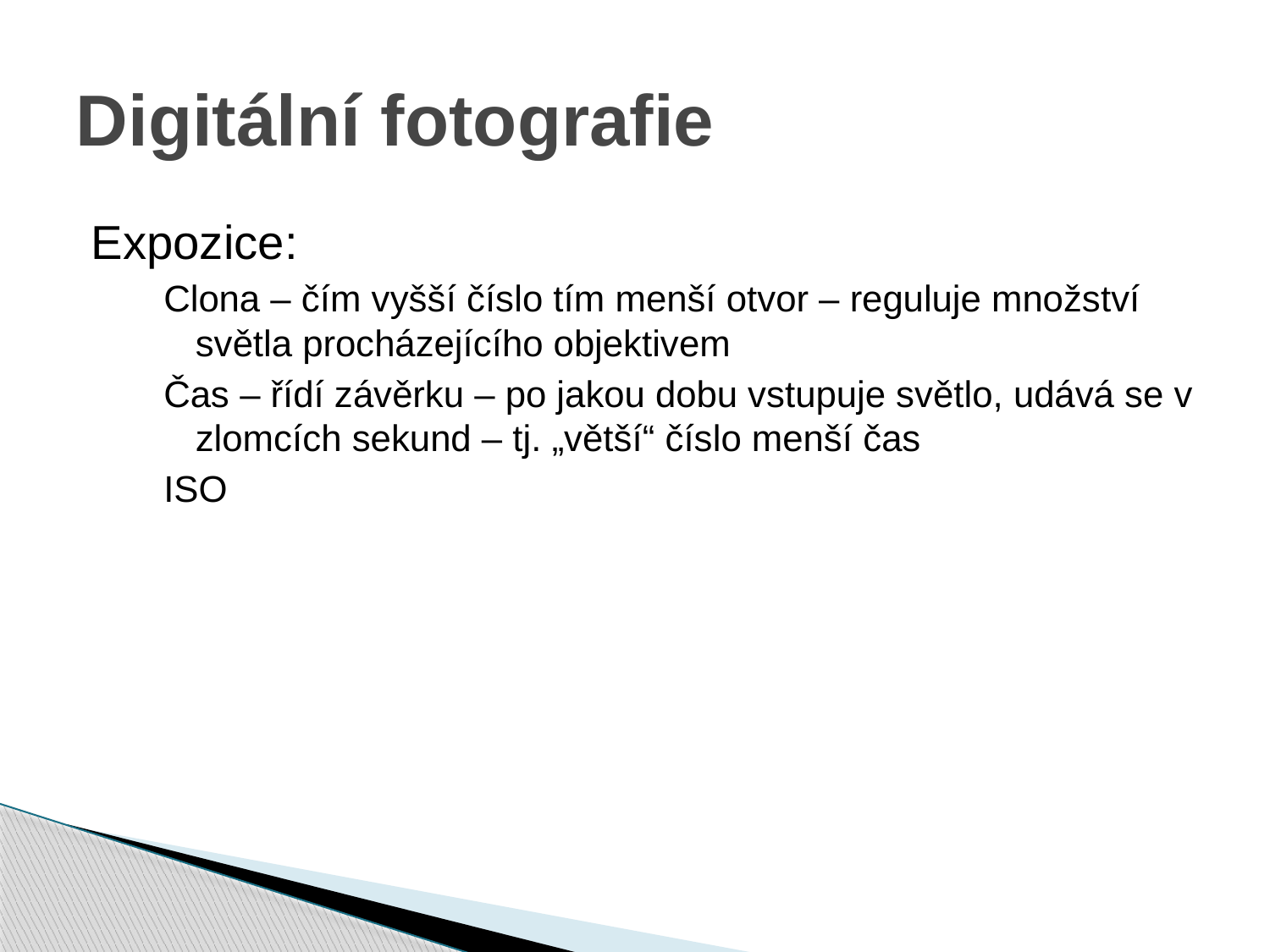

# Digitální fotografie
Expozice:
Clona – čím vyšší číslo tím menší otvor – reguluje množství světla procházejícího objektivem
Čas – řídí závěrku – po jakou dobu vstupuje světlo, udává se v zlomcích sekund – tj. „větší“ číslo menší čas
ISO